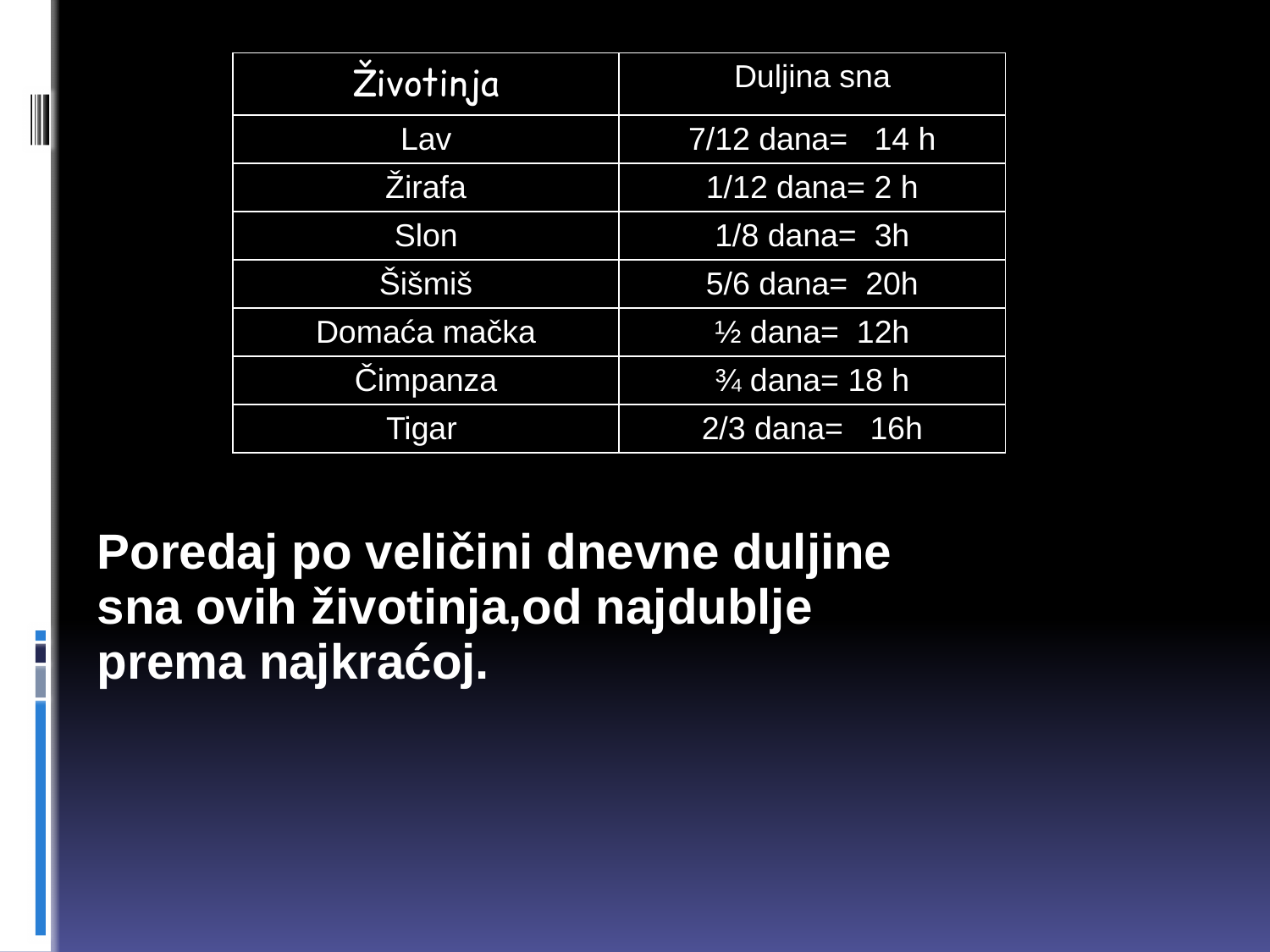

| Životinja | Duljina sna |
| --- | --- |
| Lav | 7/12 dana= 14 h |
| Žirafa | 1/12 dana= 2 h |
| Slon | 1/8 dana= 3h |
| Šišmiš | 5/6 dana= 20h |
| Domaća mačka | ½ dana= 12h |
| Čimpanza | ¾ dana= 18 h |
| Tigar | 2/3 dana= 16h |
| Poredaj po veličini dnevne duljine sna ovih životinja,od najdublje prema najkraćoj. |
| --- |